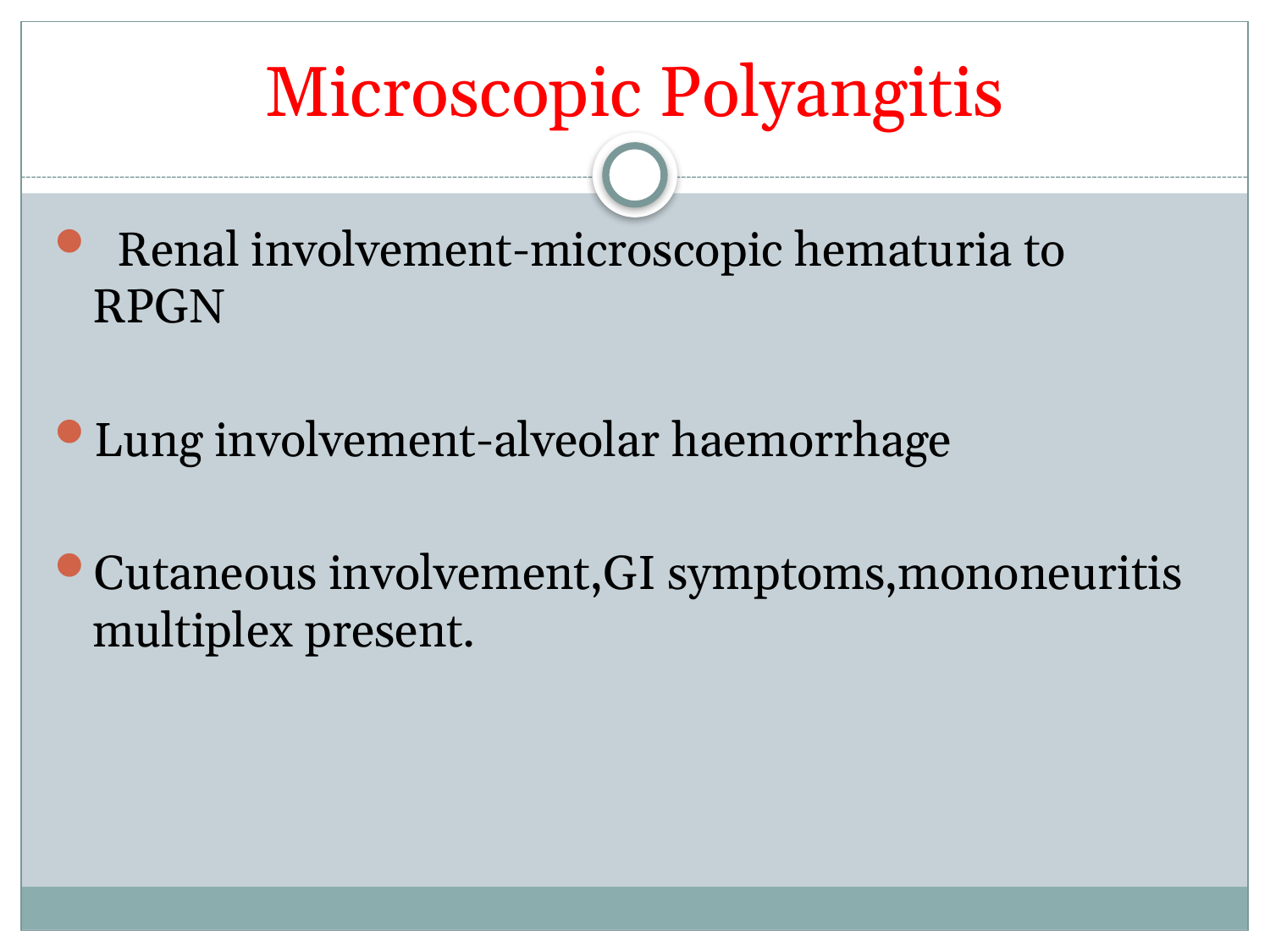

# Microscopic Polyangitis
  Renal involvement-microscopic hematuria to RPGN

Lung involvement-alveolar haemorrhage

Cutaneous involvement,GI symptoms,mononeuritis multiplex present.